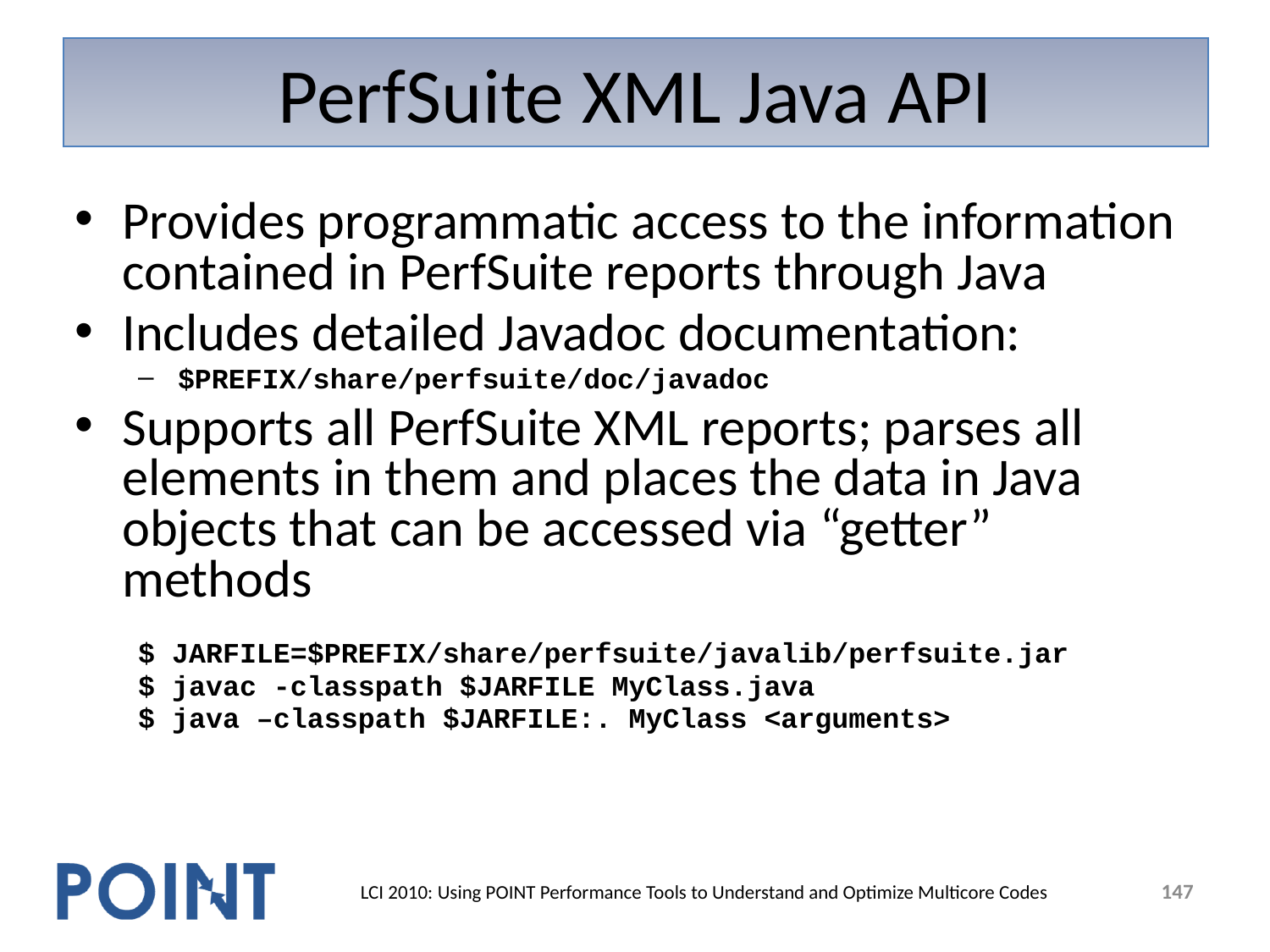

# PerfSuite XML Java API
Provides programmatic access to the information contained in PerfSuite reports through Java
Includes detailed Javadoc documentation:
$PREFIX/share/perfsuite/doc/javadoc
Supports all PerfSuite XML reports; parses all elements in them and places the data in Java objects that can be accessed via “getter” methods

$ JARFILE=$PREFIX/share/perfsuite/javalib/perfsuite.jar
$ javac -classpath $JARFILE MyClass.java
$ java –classpath $JARFILE:. MyClass <arguments>
147